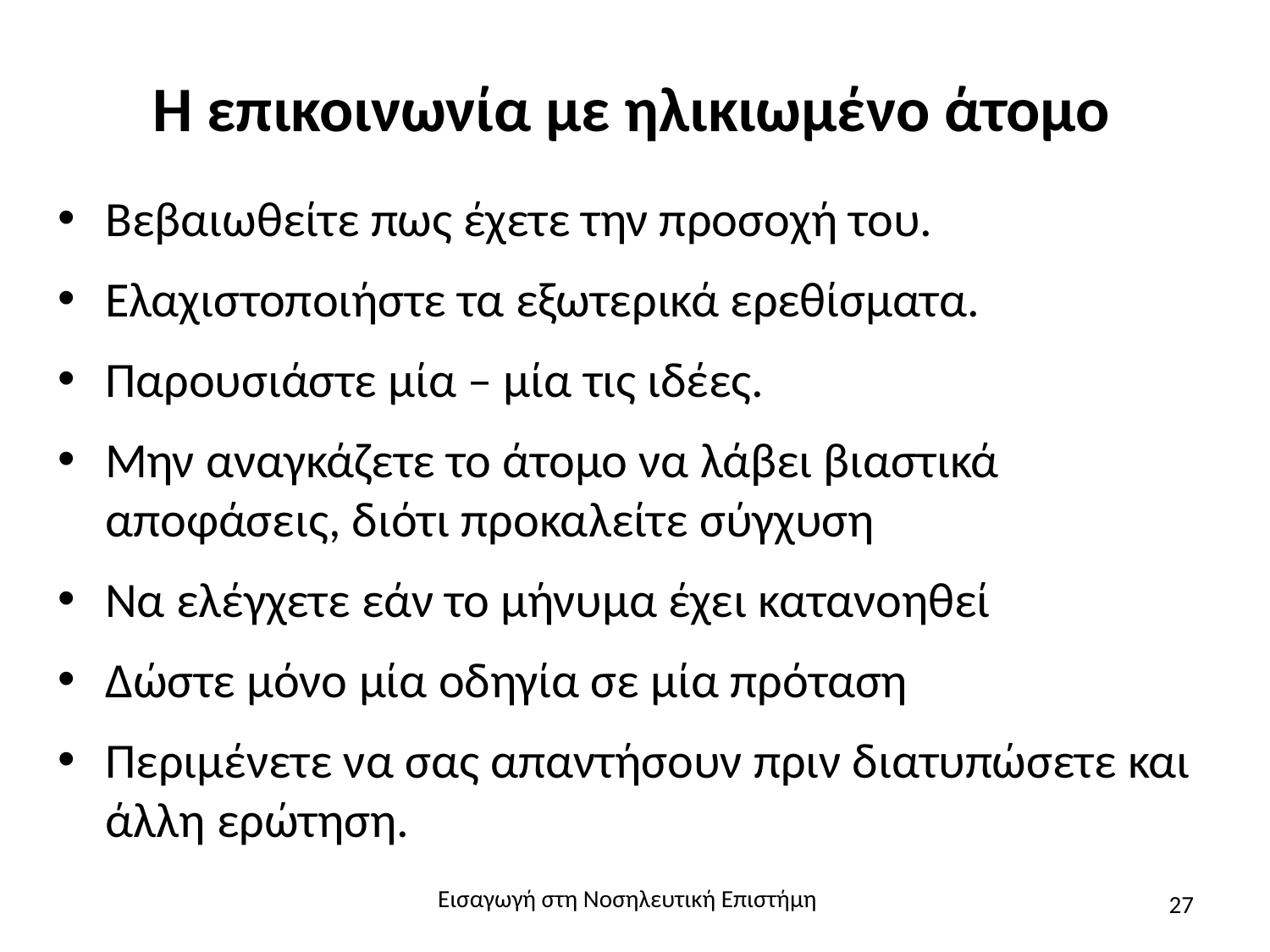

# Η επικοινωνία με ηλικιωμένο άτομο
Βεβαιωθείτε πως έχετε την προσοχή του.
Ελαχιστοποιήστε τα εξωτερικά ερεθίσματα.
Παρουσιάστε μία – μία τις ιδέες.
Μην αναγκάζετε το άτομο να λάβει βιαστικά αποφάσεις, διότι προκαλείτε σύγχυση
Να ελέγχετε εάν το μήνυμα έχει κατανοηθεί
Δώστε μόνο μία οδηγία σε μία πρόταση
Περιμένετε να σας απαντήσουν πριν διατυπώσετε και άλλη ερώτηση.

Εισαγωγή στη Νοσηλευτική Επιστήμη

27